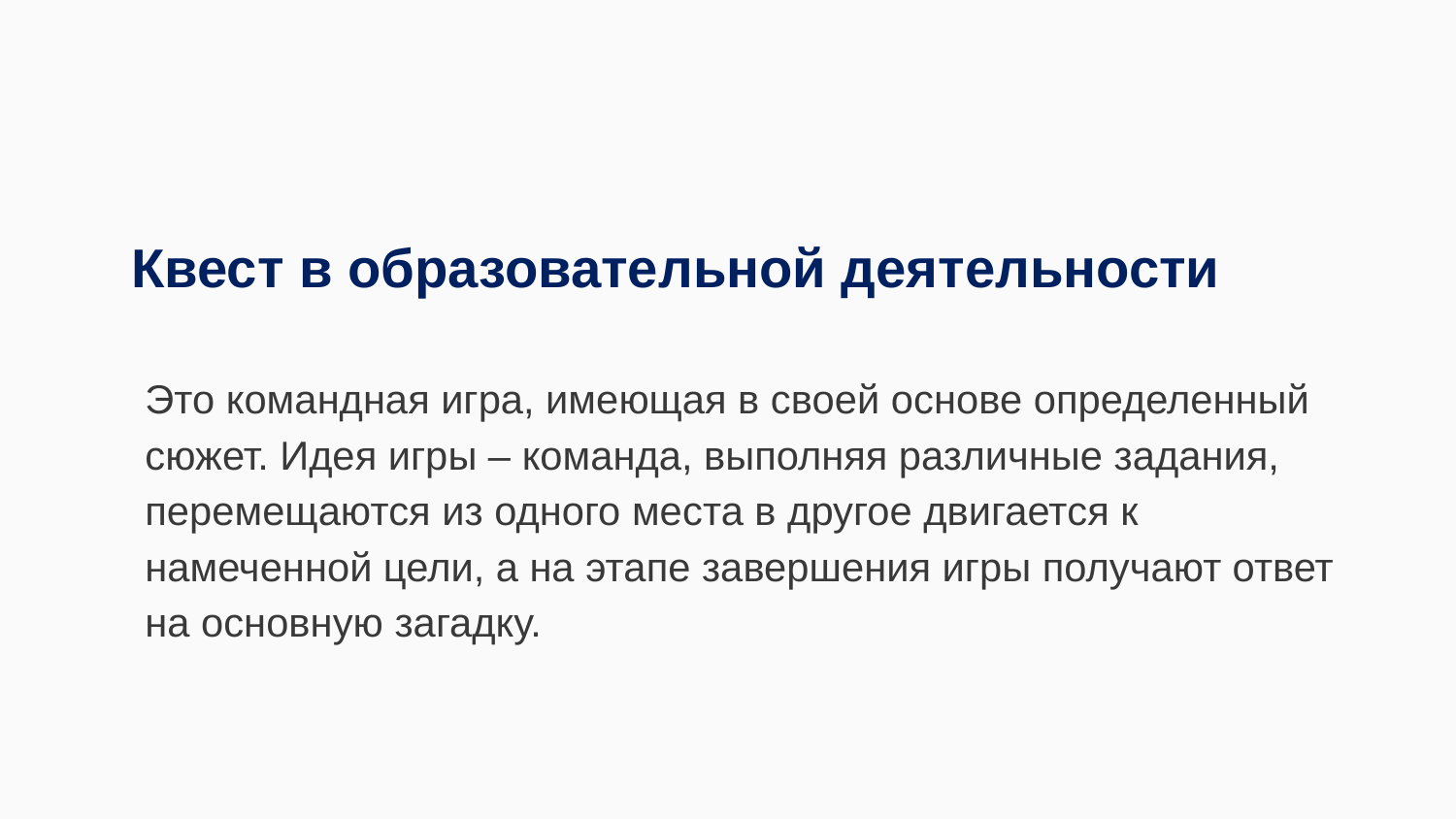

Квест в образовательной деятельности
Это командная игра, имеющая в своей основе определенный сюжет. Идея игры – команда, выполняя различные задания, перемещаются из одного места в другое двигается к намеченной цели, а на этапе завершения игры получают ответ на основную загадку.